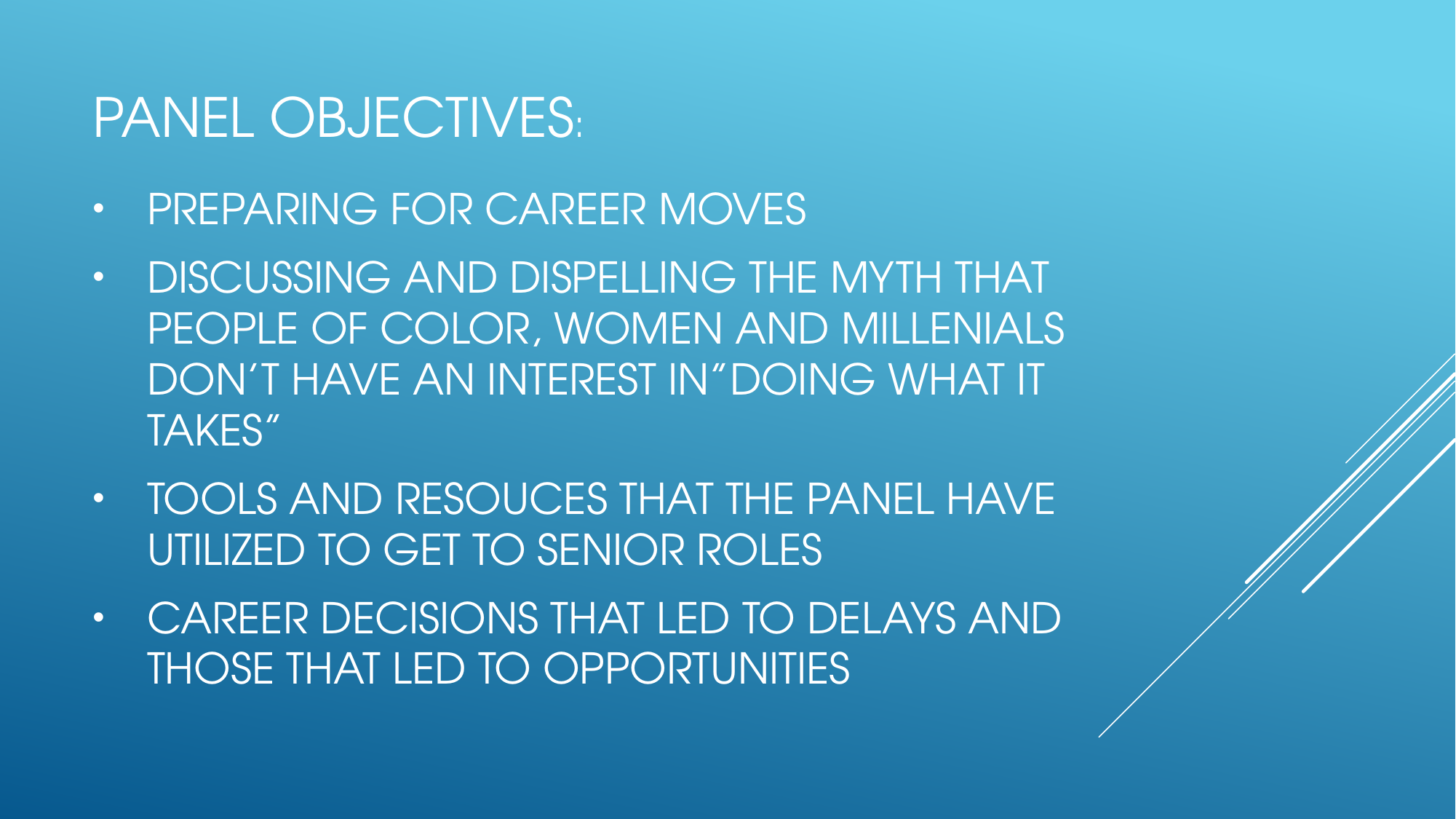

# Panel Objectives:
PREPARING FOR CAREER MOVES
DISCUSSING AND DISPELLING THE MYTH THAT PEOPLE OF COLOR, WOMEN AND MILLENIALS DON’T HAVE AN INTEREST IN”DOING WHAT IT TAKES”
TOOLS AND RESOUCES THAT THE PANEL HAVE UTILIZED TO GET TO SENIOR ROLES
CAREER DECISIONS THAT LED TO DELAYS AND THOSE THAT LED TO OPPORTUNITIES